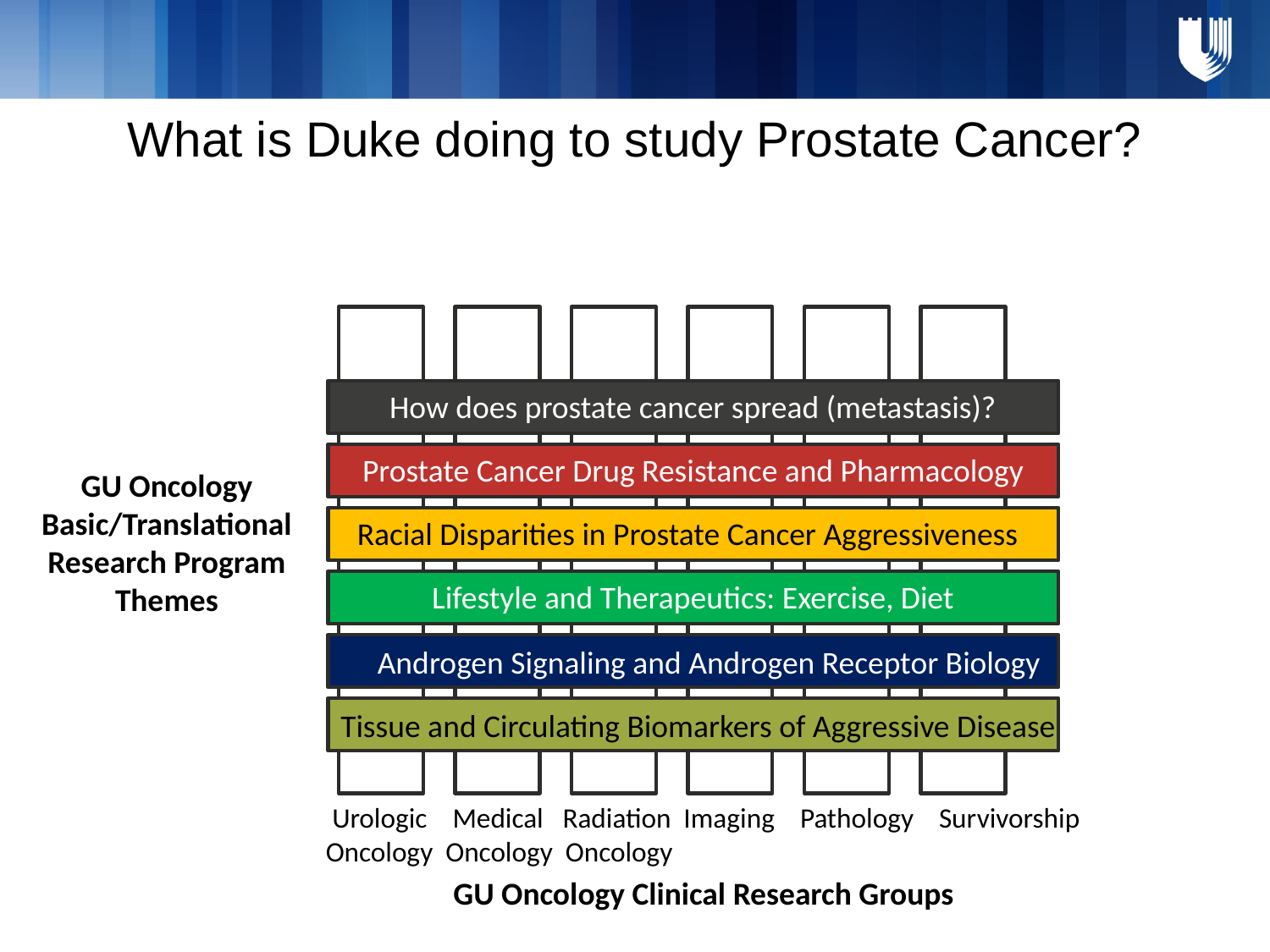

# What is Duke doing to study Prostate Cancer?

How does prostate cancer spread (metastasis)?

Prostate Cancer Drug Resistance and Pharmacology
GU Oncology Basic/Translational Research Program Themes
Racial Disparities in Prostate Cancer Aggressiveness

Lifestyle and Therapeutics: Exercise, Diet

Androgen Signaling and Androgen Receptor Biology

Tissue and Circulating Biomarkers of Aggressive Disease
            Urologic    Medical   Radiation  Imaging    Pathology    Survivorship
           Oncology  Oncology  Oncology

GU Oncology Clinical Research Groups